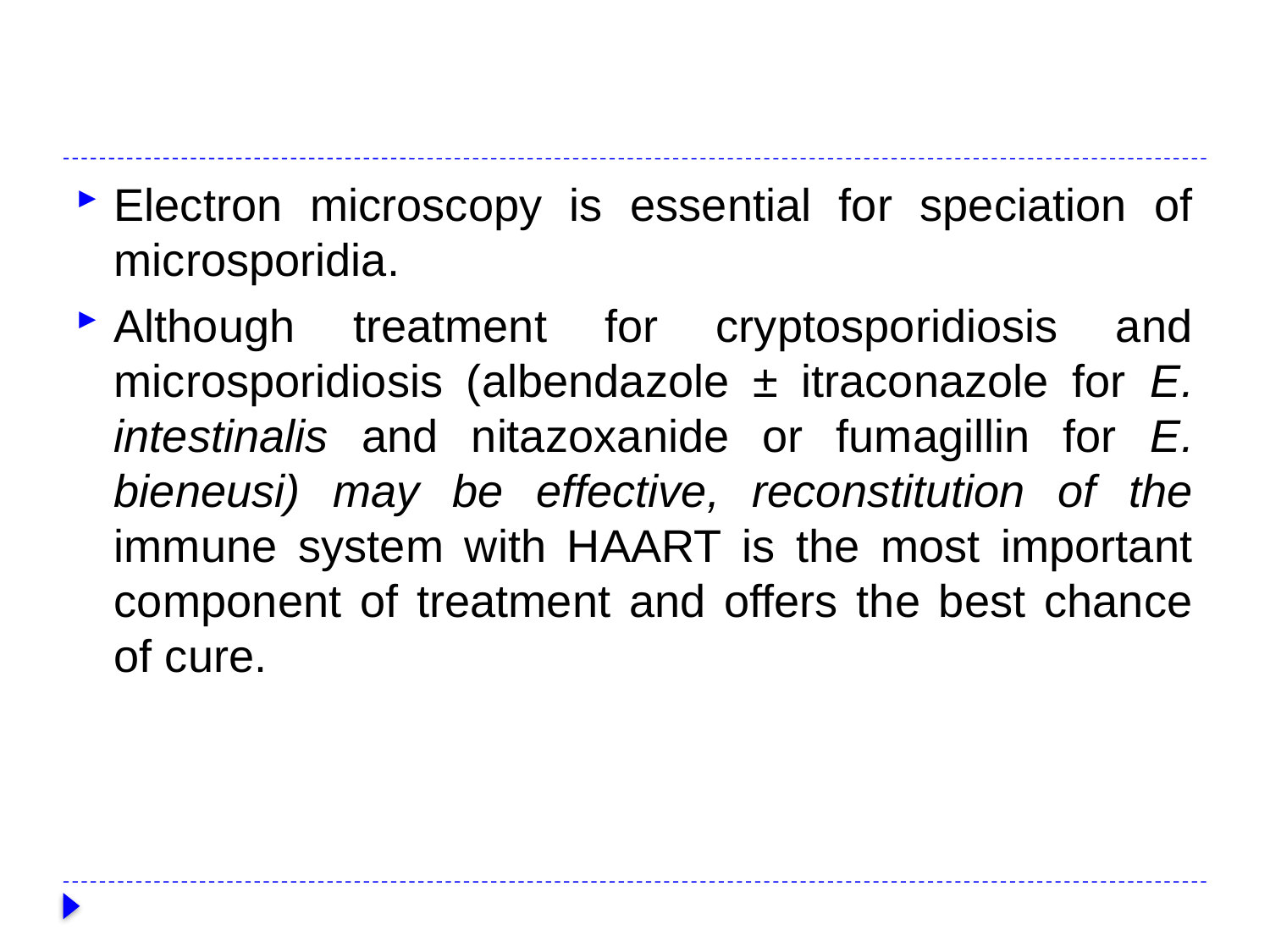

#
Electron microscopy is essential for speciation of microsporidia.
Although treatment for cryptosporidiosis and microsporidiosis (albendazole ± itraconazole for E. intestinalis and nitazoxanide or fumagillin for E. bieneusi) may be effective, reconstitution of the immune system with HAART is the most important component of treatment and offers the best chance of cure.